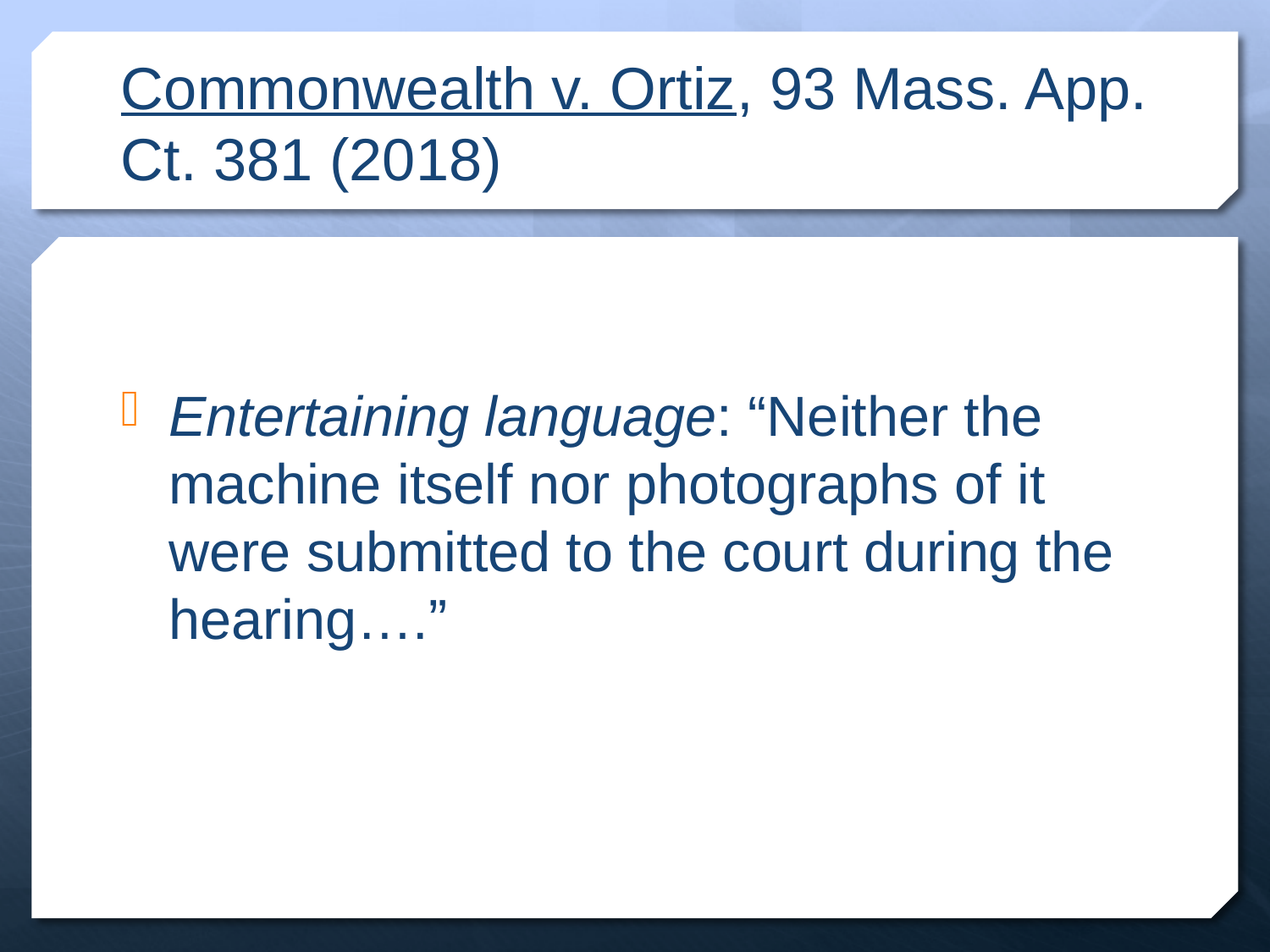

# Commonwealth v. Ortiz, 93 Mass. App. Ct. 381 (2018)

Entertaining language: “Neither the machine itself nor photographs of it were submitted to the court during the hearing….”